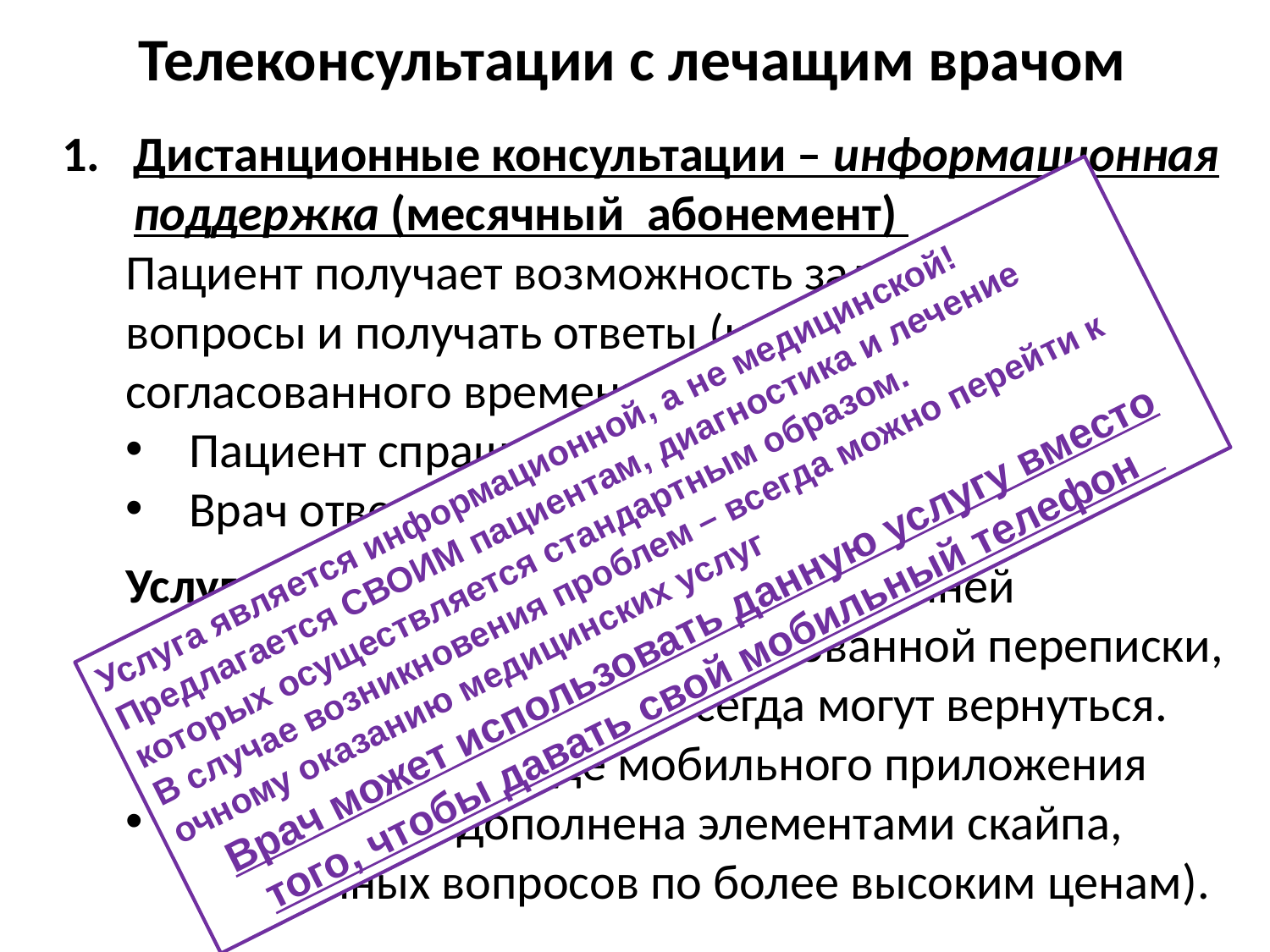

# Телеконсультации с лечащим врачом
Дистанционные консультации – информационная поддержка (месячный  абонемент)
Пациент получает возможность задавать врачу вопросы и получать ответы (не позднее согласованного времени – 3,12,24 часа):
Пациент спрашивает когда есть проблема
Врач отвечает когда есть возможность

Услуга осуществляется в виде внутренней   конфиденциальной протоколированной переписки, к которой врач и пациент всегда могут вернуться.
Реализована в виде мобильного приложения
Может быть дополнена элементами скайпа, экстренных вопросов по более высоким ценам).

Услуга является информационной, а не медицинской!
Предлагается СВОИМ пациентам, диагностика и лечение которых осуществляется стандартным образом.
В случае возникновения проблем – всегда можно перейти к очному оказанию медицинских услуг
Врач может использовать данную услугу вместо того, чтобы давать свой мобильный телефон